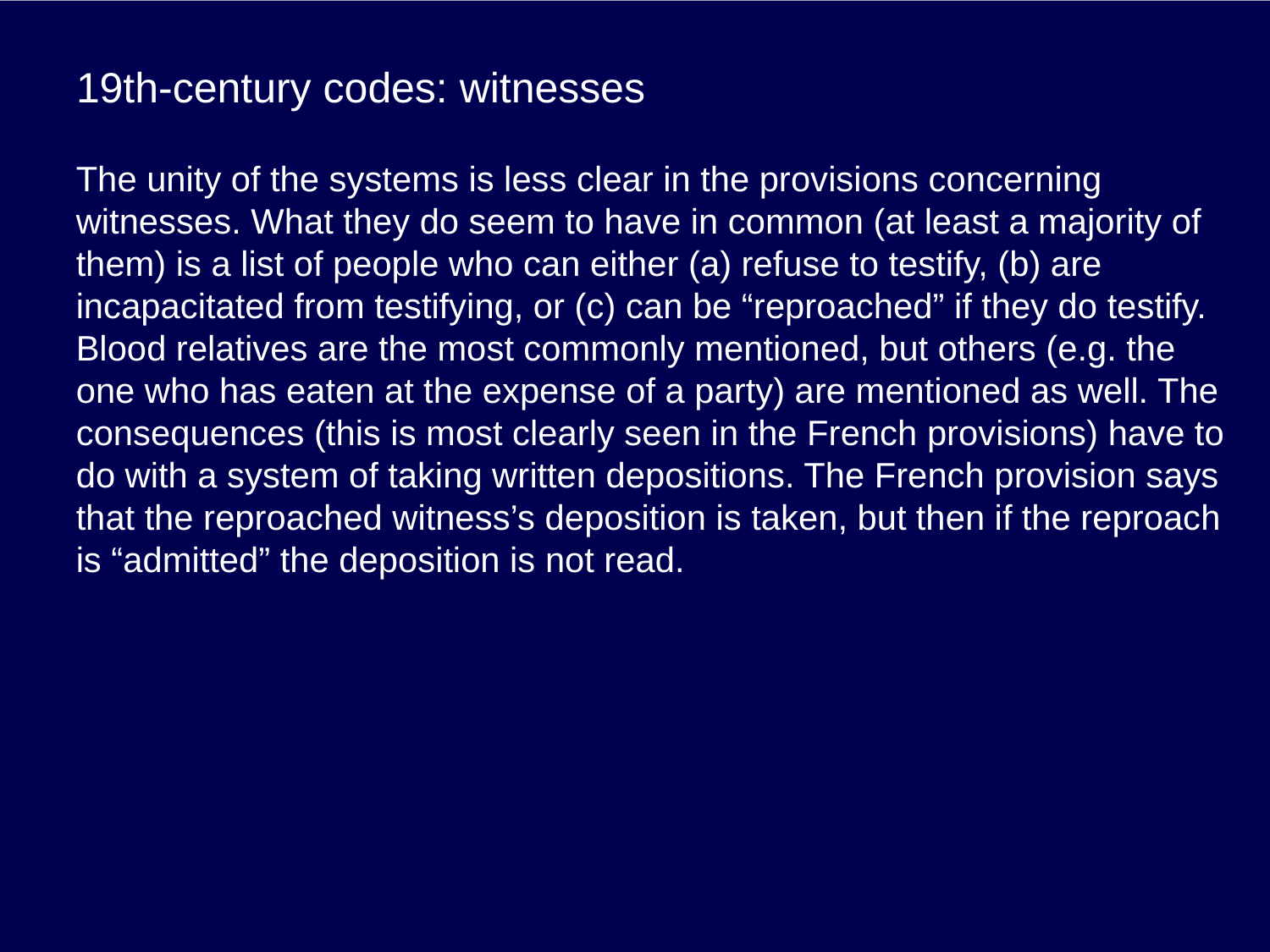

# 19th-century codes: witnesses
The unity of the systems is less clear in the provisions concerning witnesses. What they do seem to have in common (at least a majority of them) is a list of people who can either (a) refuse to testify, (b) are incapacitated from testifying, or (c) can be “reproached” if they do testify. Blood relatives are the most commonly mentioned, but others (e.g. the one who has eaten at the expense of a party) are mentioned as well. The consequences (this is most clearly seen in the French provisions) have to do with a system of taking written depositions. The French provision says that the reproached witness’s deposition is taken, but then if the reproach is “admitted” the deposition is not read.